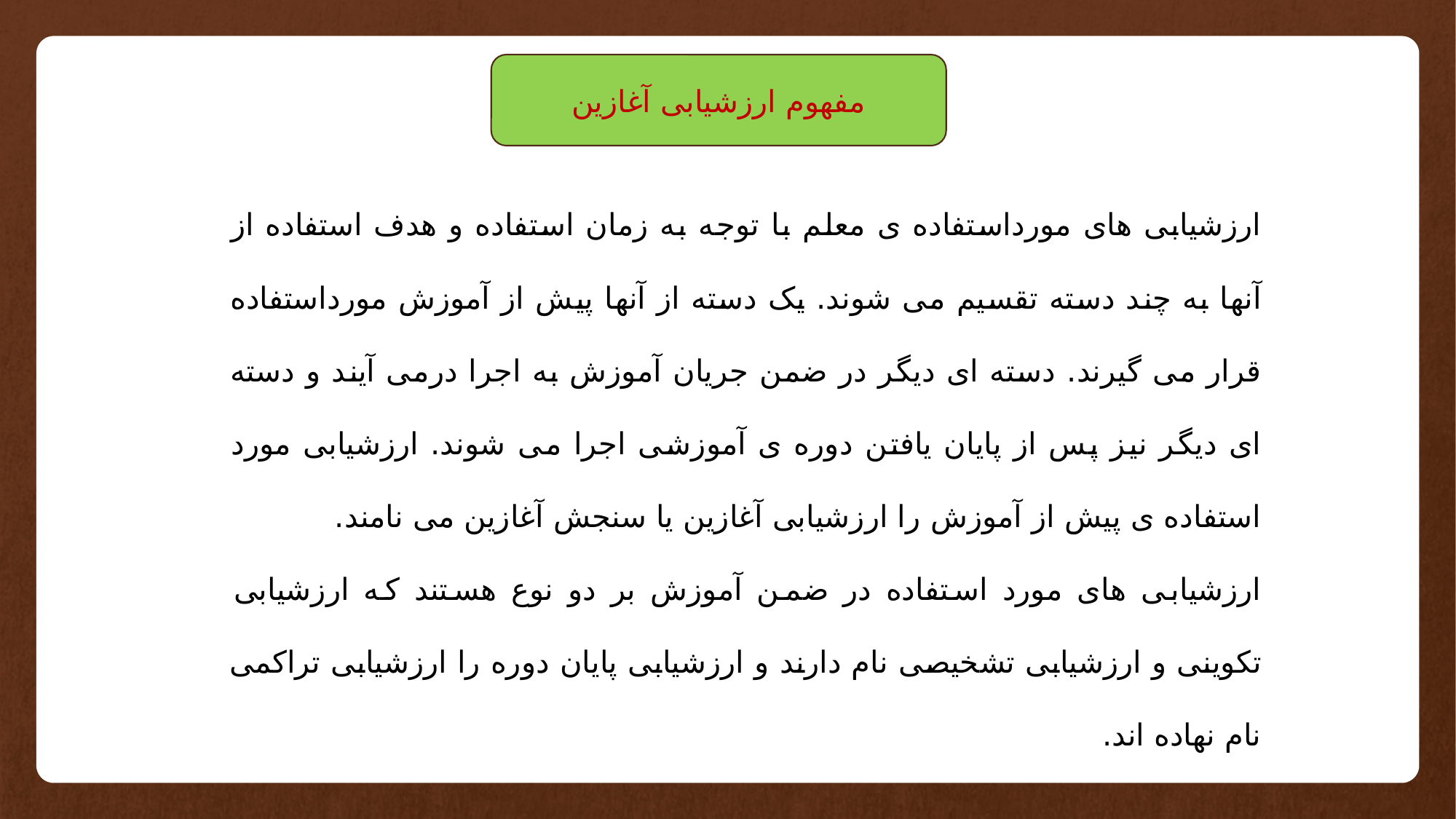

مفهوم ارزشیابی آغازین
ارزشیابی های مورداستفاده ی معلم با توجه به زمان استفاده و هدف استفاده از آنها به چند دسته تقسیم می شوند. یک دسته از آنها پیش از آموزش مورداستفاده قرار می گیرند. دسته ای دیگر در ضمن جریان آموزش به اجرا درمی آیند و دسته ای دیگر نیز پس از پایان یافتن دوره ی آموزشی اجرا می شوند. ارزشیابی مورد استفاده ی پیش از آموزش را ارزشیابی آغازین یا سنجش آغازین می نامند.
ارزشیابی های مورد استفاده در ضمن آموزش بر دو نوع هستند که ارزشیابى تکوینى و ارزشیابى تشخیصی نام دارند و ارزشیابی پایان دوره را ارزشیابى تراکمى نام نهاده اند.